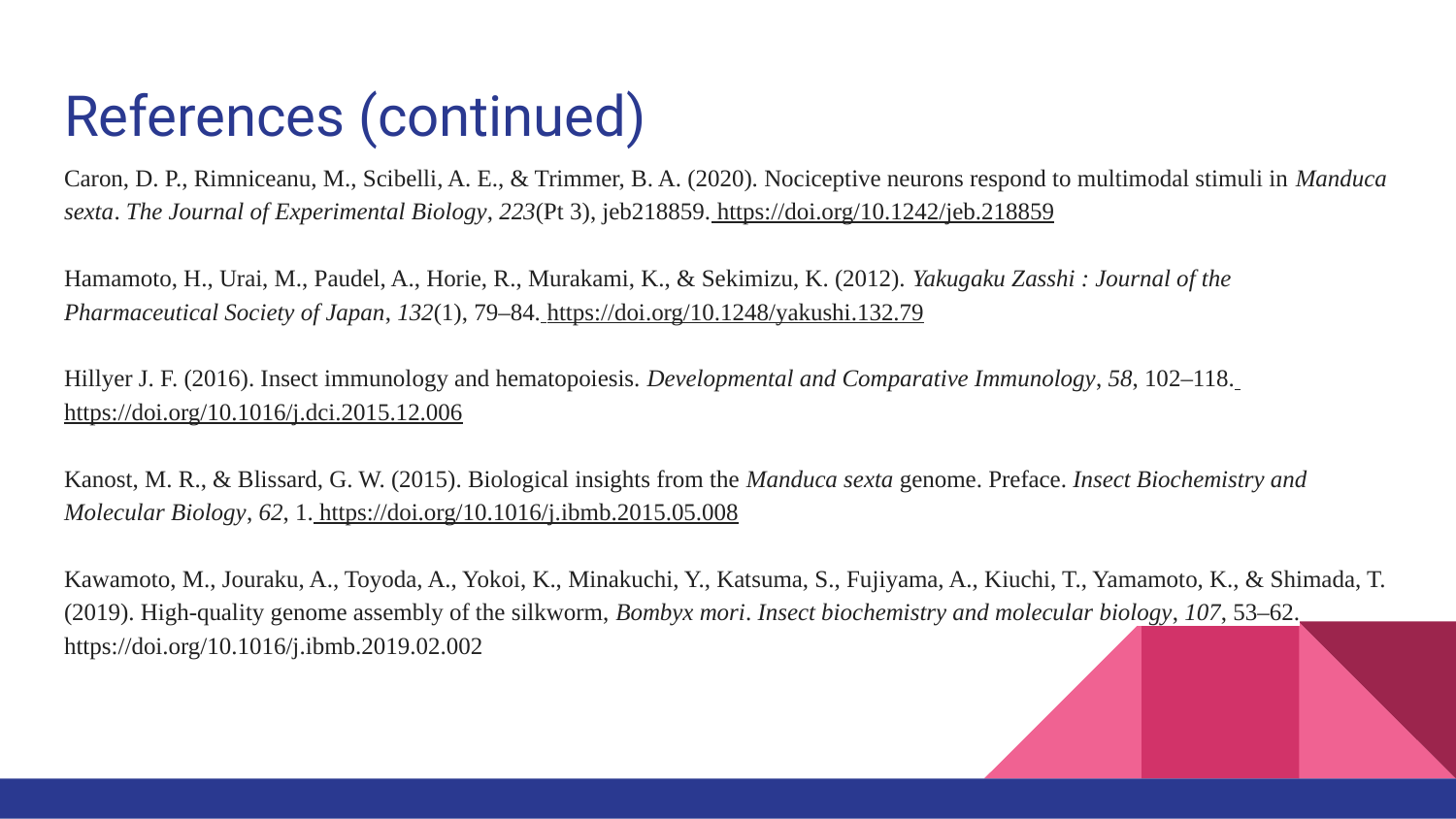

# References (continued)
Caron, D. P., Rimniceanu, M., Scibelli, A. E., & Trimmer, B. A. (2020). Nociceptive neurons respond to multimodal stimuli in Manduca sexta. The Journal of Experimental Biology, 223(Pt 3), jeb218859. https://doi.org/10.1242/jeb.218859

Hamamoto, H., Urai, M., Paudel, A., Horie, R., Murakami, K., & Sekimizu, K. (2012). Yakugaku Zasshi : Journal of the Pharmaceutical Society of Japan, 132(1), 79–84. https://doi.org/10.1248/yakushi.132.79

Hillyer J. F. (2016). Insect immunology and hematopoiesis. Developmental and Comparative Immunology, 58, 102–118. https://doi.org/10.1016/j.dci.2015.12.006

Kanost, M. R., & Blissard, G. W. (2015). Biological insights from the Manduca sexta genome. Preface. Insect Biochemistry and Molecular Biology, 62, 1. https://doi.org/10.1016/j.ibmb.2015.05.008

Kawamoto, M., Jouraku, A., Toyoda, A., Yokoi, K., Minakuchi, Y., Katsuma, S., Fujiyama, A., Kiuchi, T., Yamamoto, K., & Shimada, T. (2019). High-quality genome assembly of the silkworm, Bombyx mori. Insect biochemistry and molecular biology, 107, 53–62. https://doi.org/10.1016/j.ibmb.2019.02.002